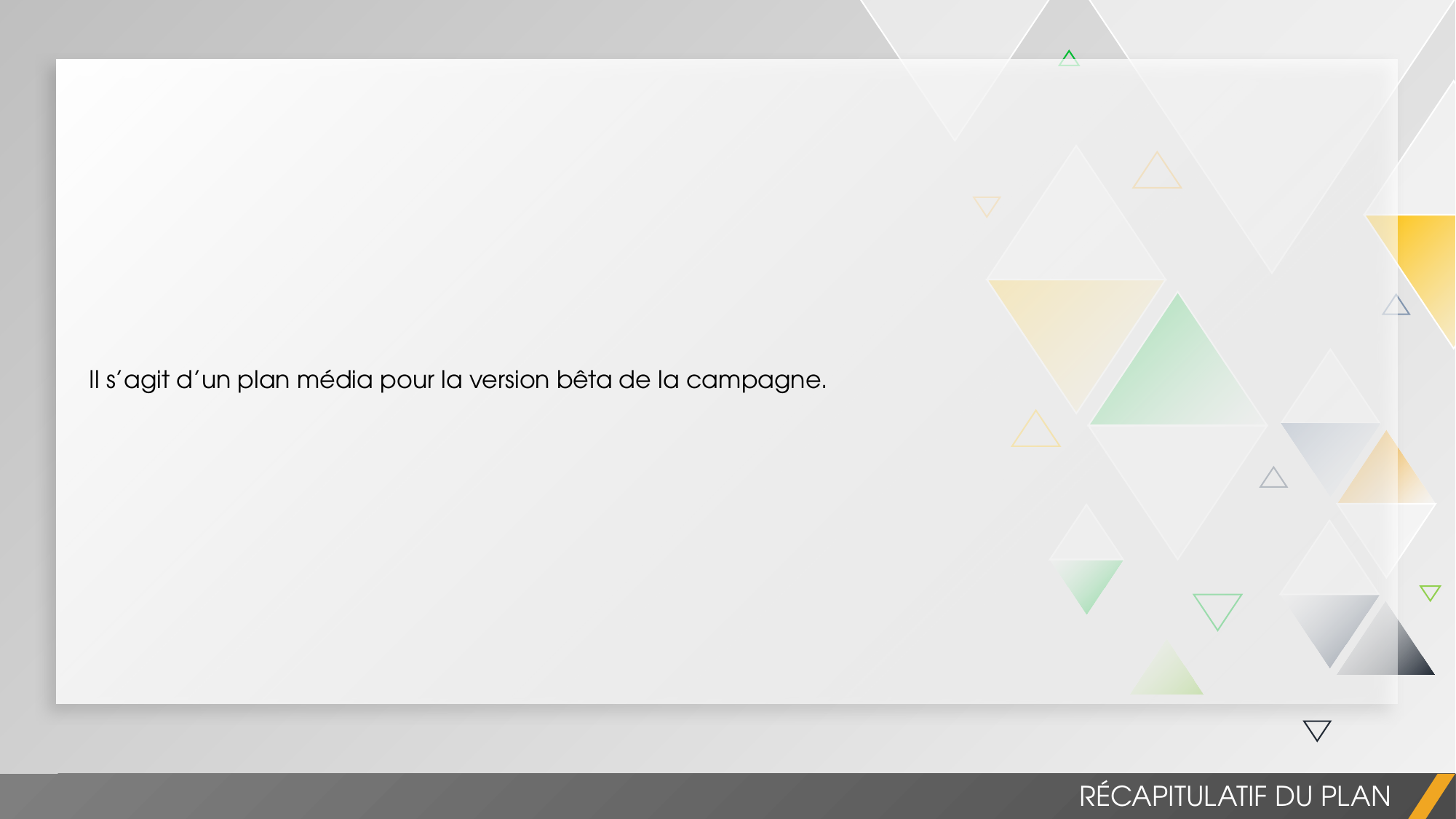

| Il s’agit d’un plan média pour la version bêta de la campagne. |
| --- |
RAPPORT DE PROJET
RÉCAPITULATIF DU PLAN